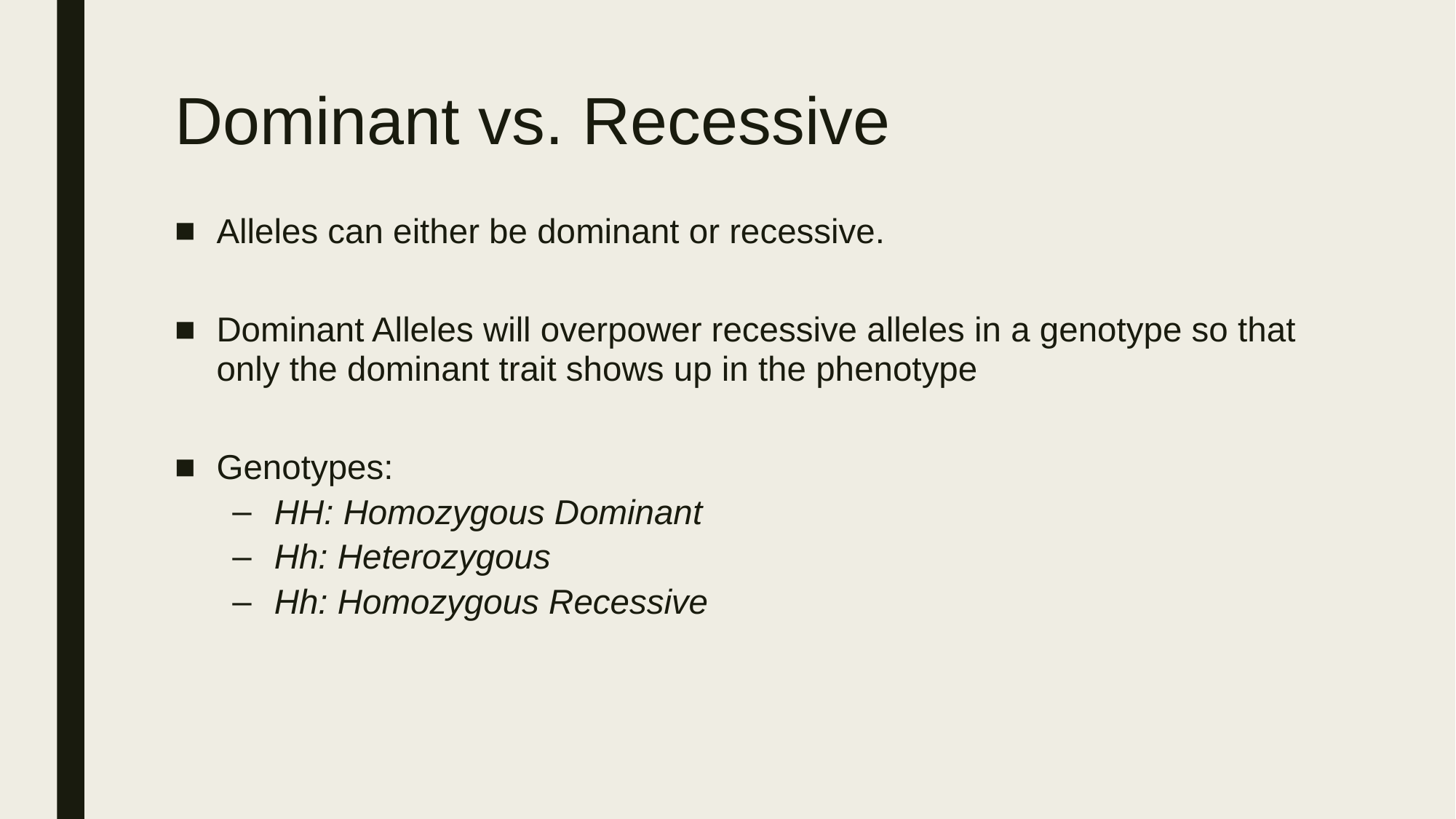

# Dominant vs. Recessive
Alleles can either be dominant or recessive.

Dominant Alleles will overpower recessive alleles in a genotype so that only the dominant trait shows up in the phenotype

Genotypes:
HH: Homozygous Dominant
Hh: Heterozygous
Hh: Homozygous Recessive